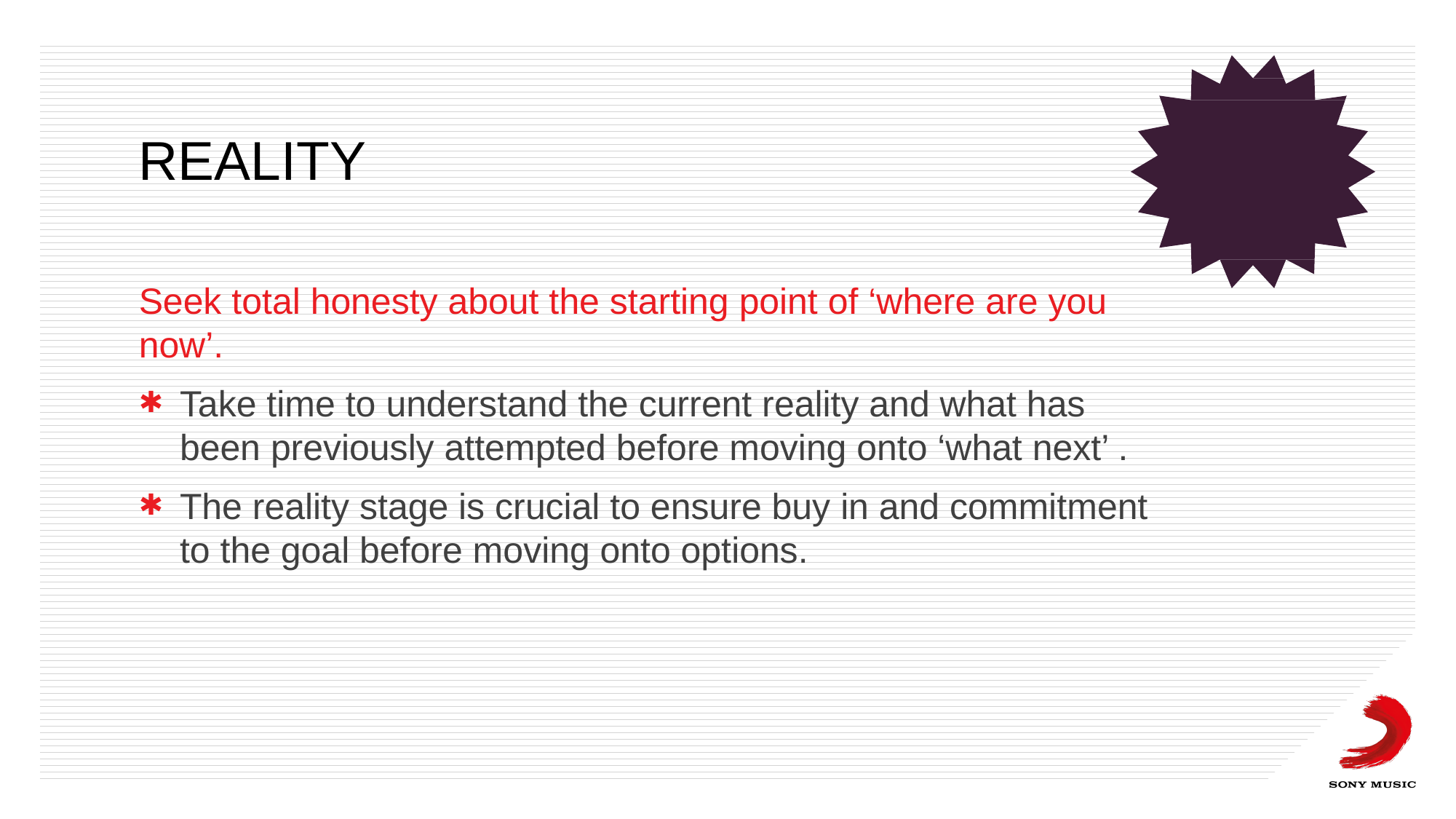

# REALITY
Seek total honesty about the starting point of ‘where are you now’.
Take time to understand the current reality and what has been previously attempted before moving onto ‘what next’ .
The reality stage is crucial to ensure buy in and commitment to the goal before moving onto options.